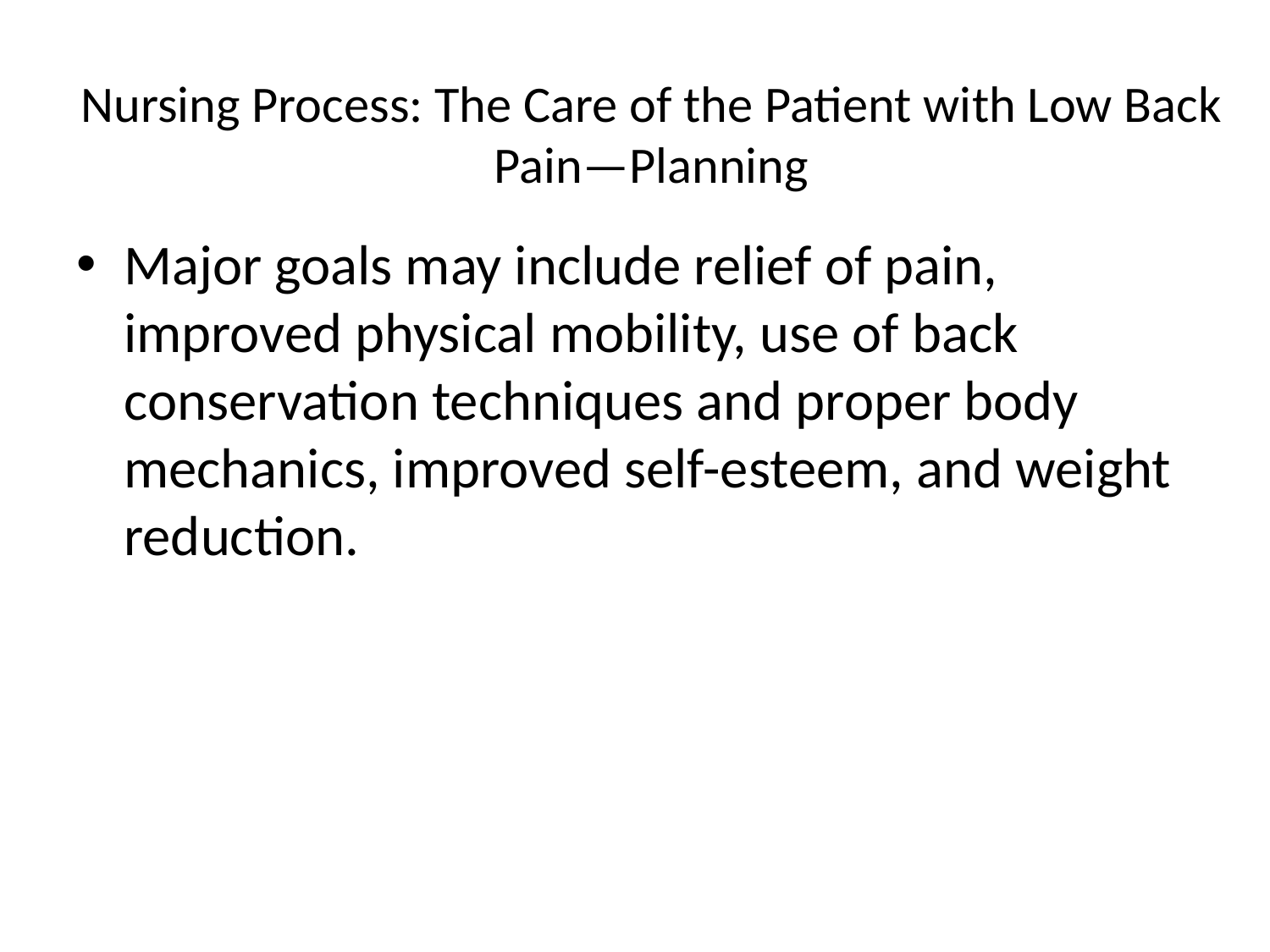

# Nursing Process: The Care of the Patient with Low Back Pain—Planning
Major goals may include relief of pain, improved physical mobility, use of back conservation techniques and proper body mechanics, improved self-esteem, and weight reduction.